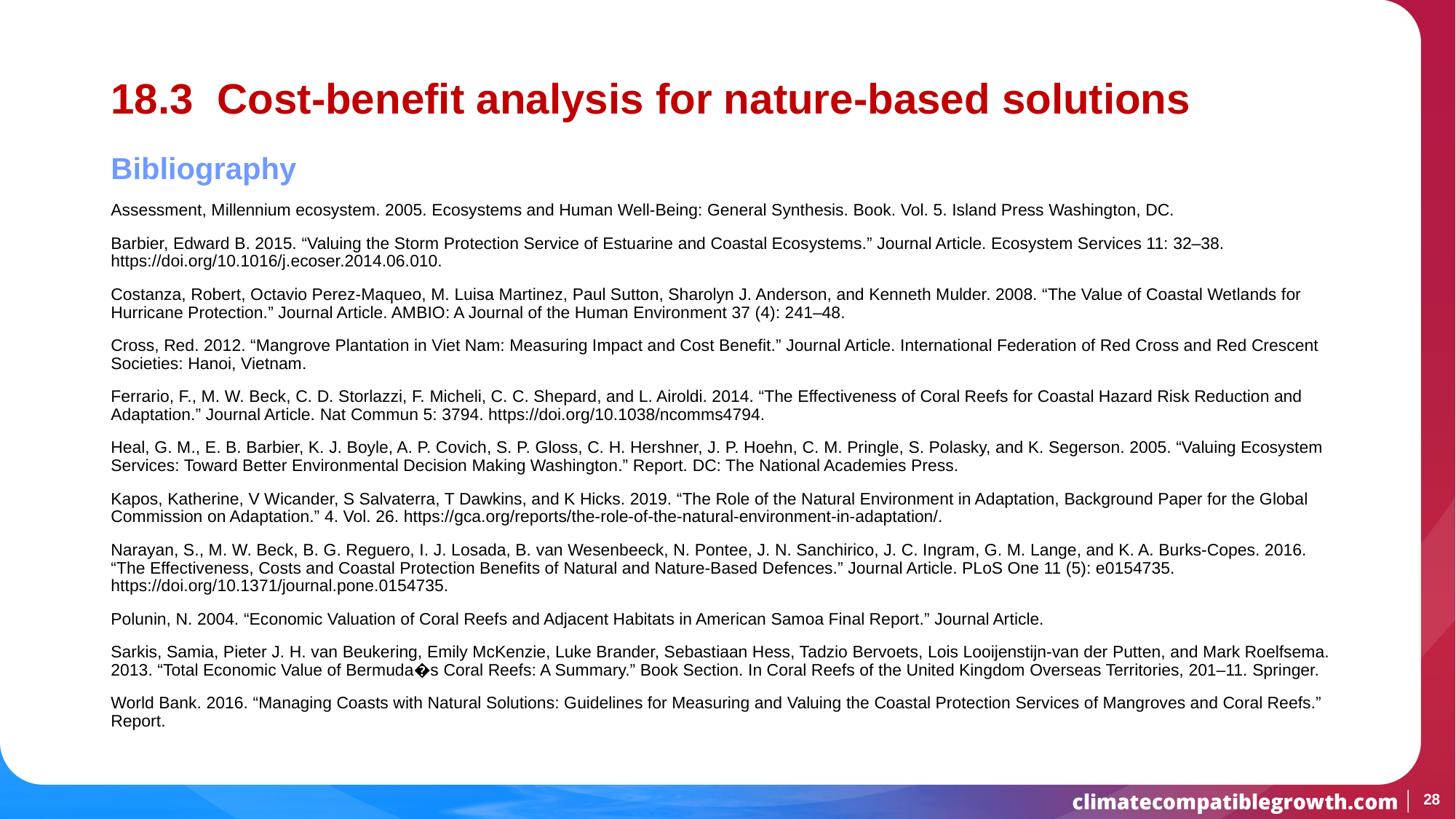

# 18.3  Cost-benefit analysis for nature-based solutions
Bibliography
Assessment, Millennium ecosystem. 2005. Ecosystems and Human Well-Being: General Synthesis. Book. Vol. 5. Island Press Washington, DC.
Barbier, Edward B. 2015. “Valuing the Storm Protection Service of Estuarine and Coastal Ecosystems.” Journal Article. Ecosystem Services 11: 32–38. https://doi.org/10.1016/j.ecoser.2014.06.010.
Costanza, Robert, Octavio Perez-Maqueo, M. Luisa Martinez, Paul Sutton, Sharolyn J. Anderson, and Kenneth Mulder. 2008. “The Value of Coastal Wetlands for Hurricane Protection.” Journal Article. AMBIO: A Journal of the Human Environment 37 (4): 241–48.
Cross, Red. 2012. “Mangrove Plantation in Viet Nam: Measuring Impact and Cost Benefit.” Journal Article. International Federation of Red Cross and Red Crescent Societies: Hanoi, Vietnam.
Ferrario, F., M. W. Beck, C. D. Storlazzi, F. Micheli, C. C. Shepard, and L. Airoldi. 2014. “The Effectiveness of Coral Reefs for Coastal Hazard Risk Reduction and Adaptation.” Journal Article. Nat Commun 5: 3794. https://doi.org/10.1038/ncomms4794.
Heal, G. M., E. B. Barbier, K. J. Boyle, A. P. Covich, S. P. Gloss, C. H. Hershner, J. P. Hoehn, C. M. Pringle, S. Polasky, and K. Segerson. 2005. “Valuing Ecosystem Services: Toward Better Environmental Decision Making Washington.” Report. DC: The National Academies Press.
Kapos, Katherine, V Wicander, S Salvaterra, T Dawkins, and K Hicks. 2019. “The Role of the Natural Environment in Adaptation, Background Paper for the Global Commission on Adaptation.” 4. Vol. 26. https://gca.org/reports/the-role-of-the-natural-environment-in-adaptation/.
Narayan, S., M. W. Beck, B. G. Reguero, I. J. Losada, B. van Wesenbeeck, N. Pontee, J. N. Sanchirico, J. C. Ingram, G. M. Lange, and K. A. Burks-Copes. 2016. “The Effectiveness, Costs and Coastal Protection Benefits of Natural and Nature-Based Defences.” Journal Article. PLoS One 11 (5): e0154735. https://doi.org/10.1371/journal.pone.0154735.
Polunin, N. 2004. “Economic Valuation of Coral Reefs and Adjacent Habitats in American Samoa Final Report.” Journal Article.
Sarkis, Samia, Pieter J. H. van Beukering, Emily McKenzie, Luke Brander, Sebastiaan Hess, Tadzio Bervoets, Lois Looijenstijn-van der Putten, and Mark Roelfsema. 2013. “Total Economic Value of Bermuda�s Coral Reefs: A Summary.” Book Section. In Coral Reefs of the United Kingdom Overseas Territories, 201–11. Springer.
World Bank. 2016. “Managing Coasts with Natural Solutions: Guidelines for Measuring and Valuing the Coastal Protection Services of Mangroves and Coral Reefs.” Report.
28